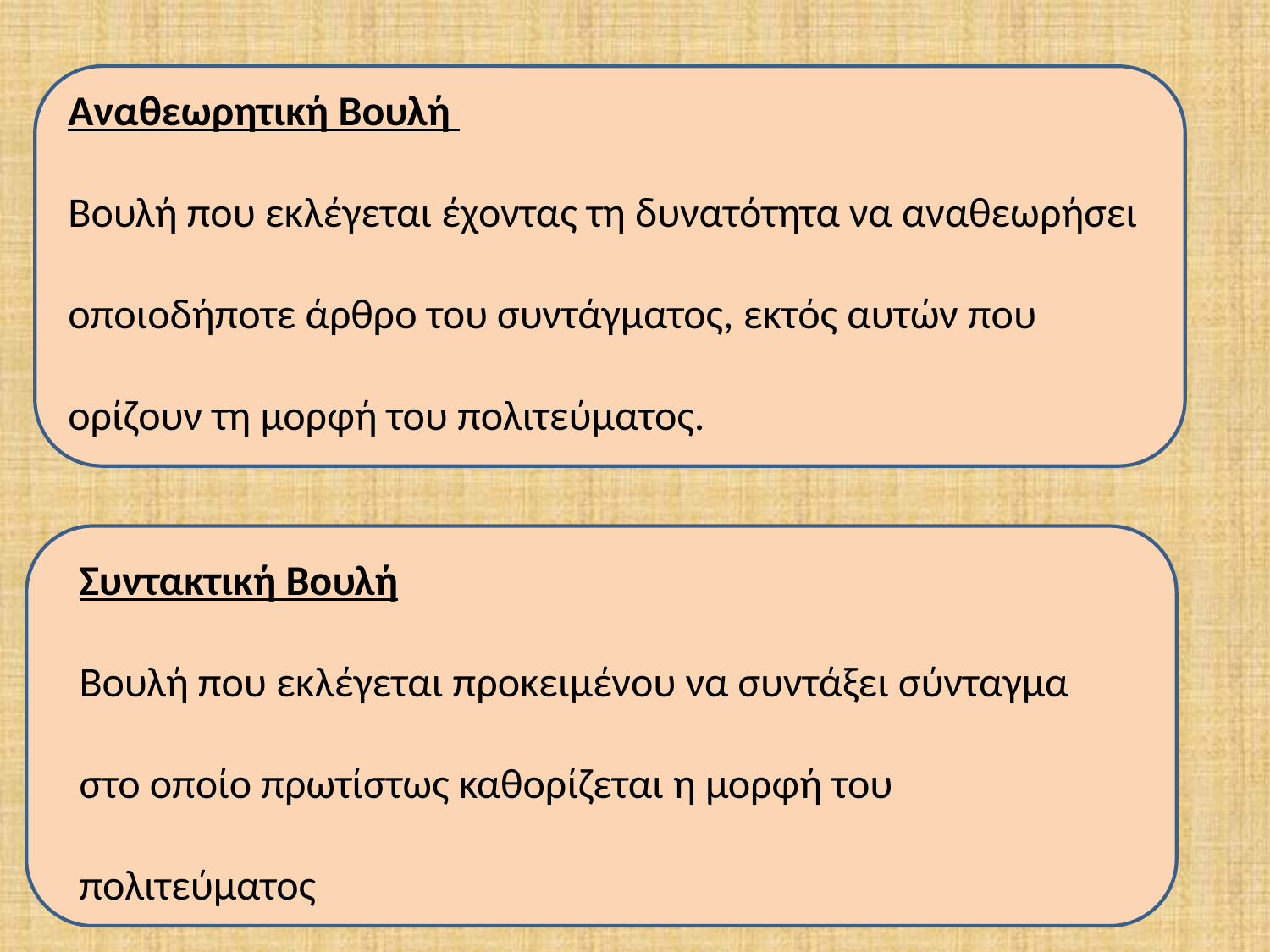

Αναθεωρητική Βουλή
Βουλή που εκλέγεται έχοντας τη δυνατότητα να αναθεωρήσει οποιοδήποτε άρθρο του συντάγματος, εκτός αυτών που ορίζουν τη μορφή του πολιτεύματος.

Συντακτική Βουλή
Βουλή που εκλέγεται προκειμένου να συντάξει σύνταγμα στο οποίο πρωτίστως καθορίζεται η μορφή του πολιτεύματος